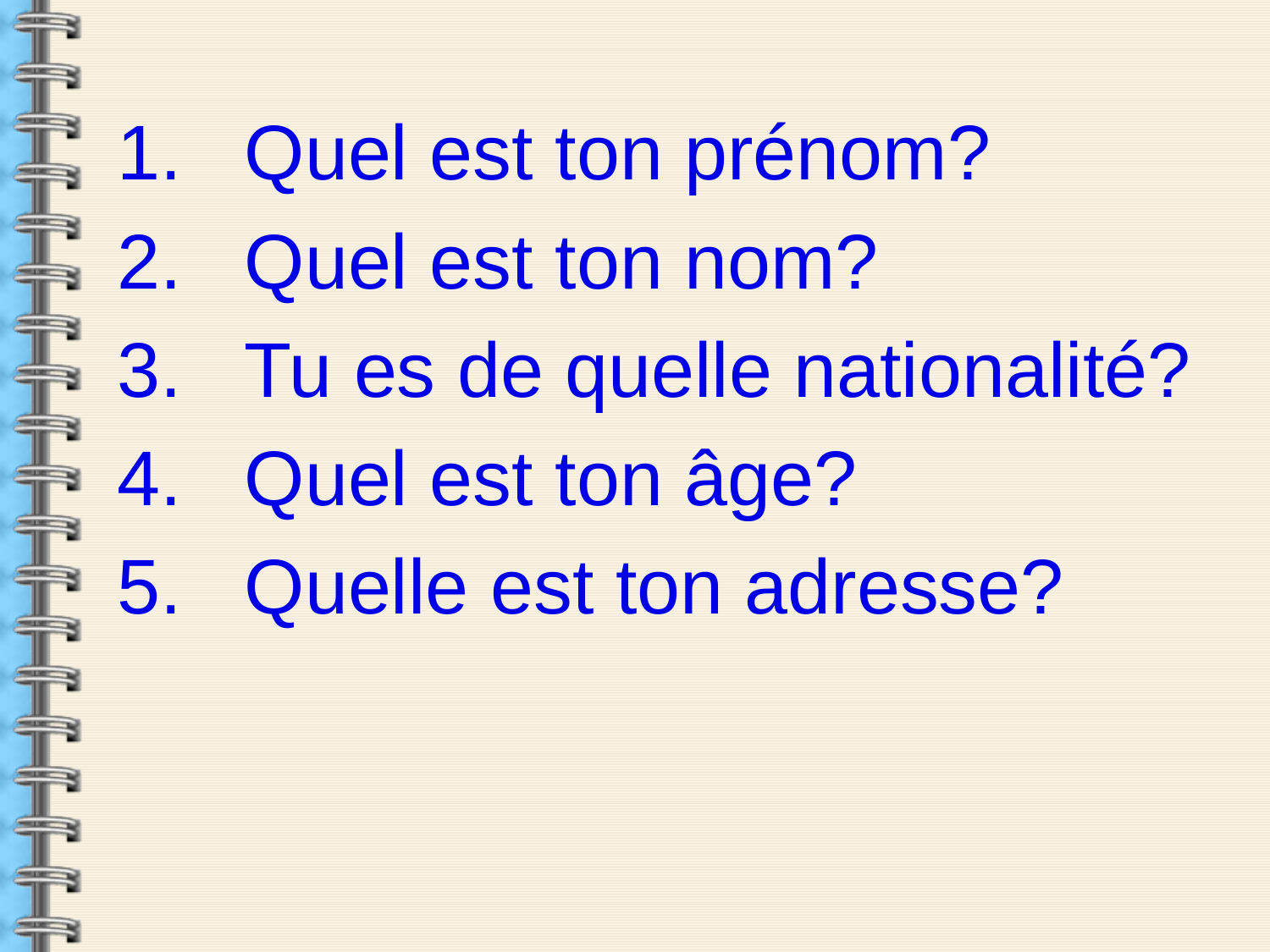

Quel est ton prénom?
Quel est ton nom?
Tu es de quelle nationalité?
Quel est ton âge?
Quelle est ton adresse?